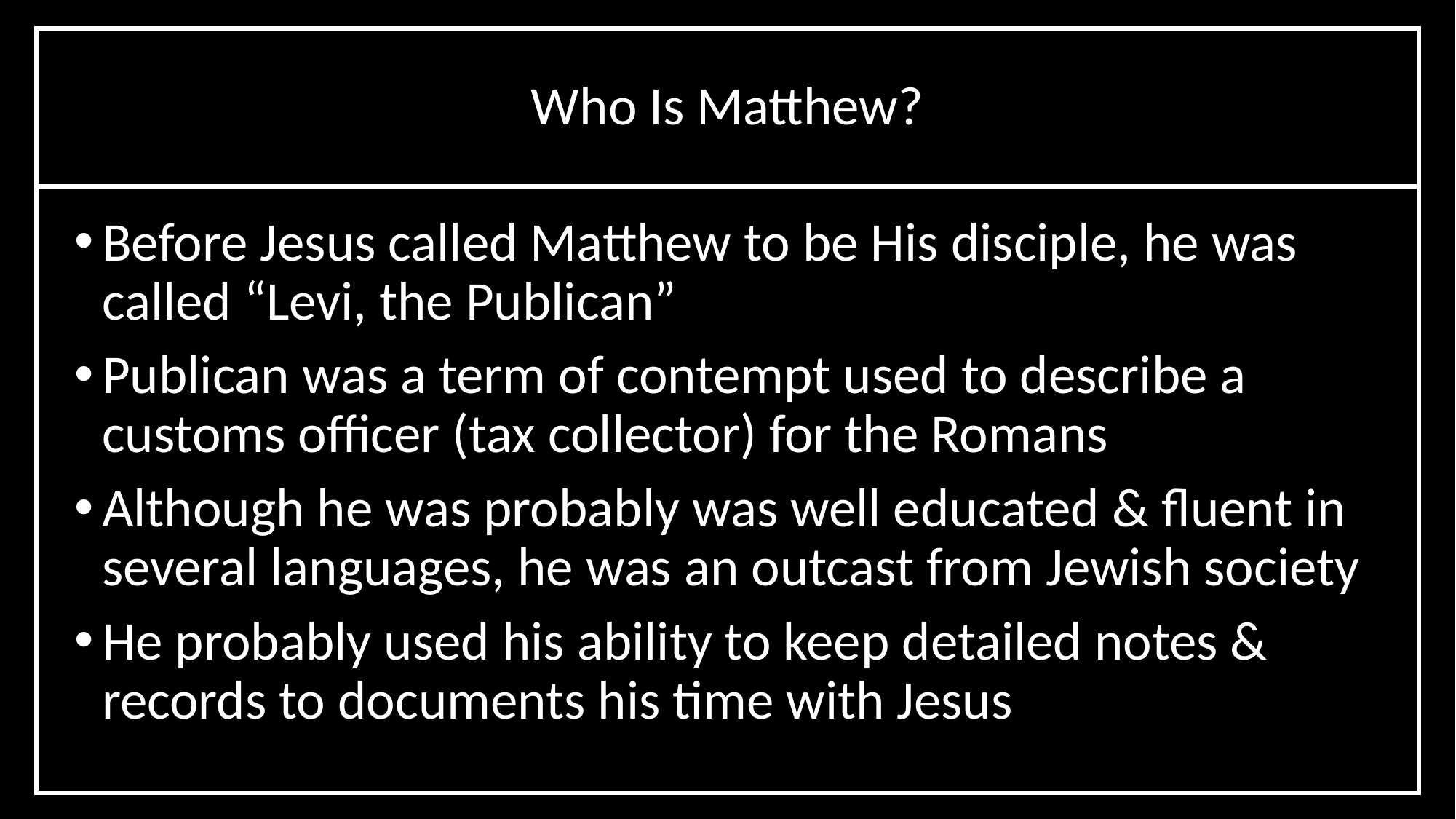

Who Is Matthew?
Before Jesus called Matthew to be His disciple, he was called “Levi, the Publican”
Publican was a term of contempt used to describe a customs officer (tax collector) for the Romans
Although he was probably was well educated & fluent in several languages, he was an outcast from Jewish society
He probably used his ability to keep detailed notes & records to documents his time with Jesus